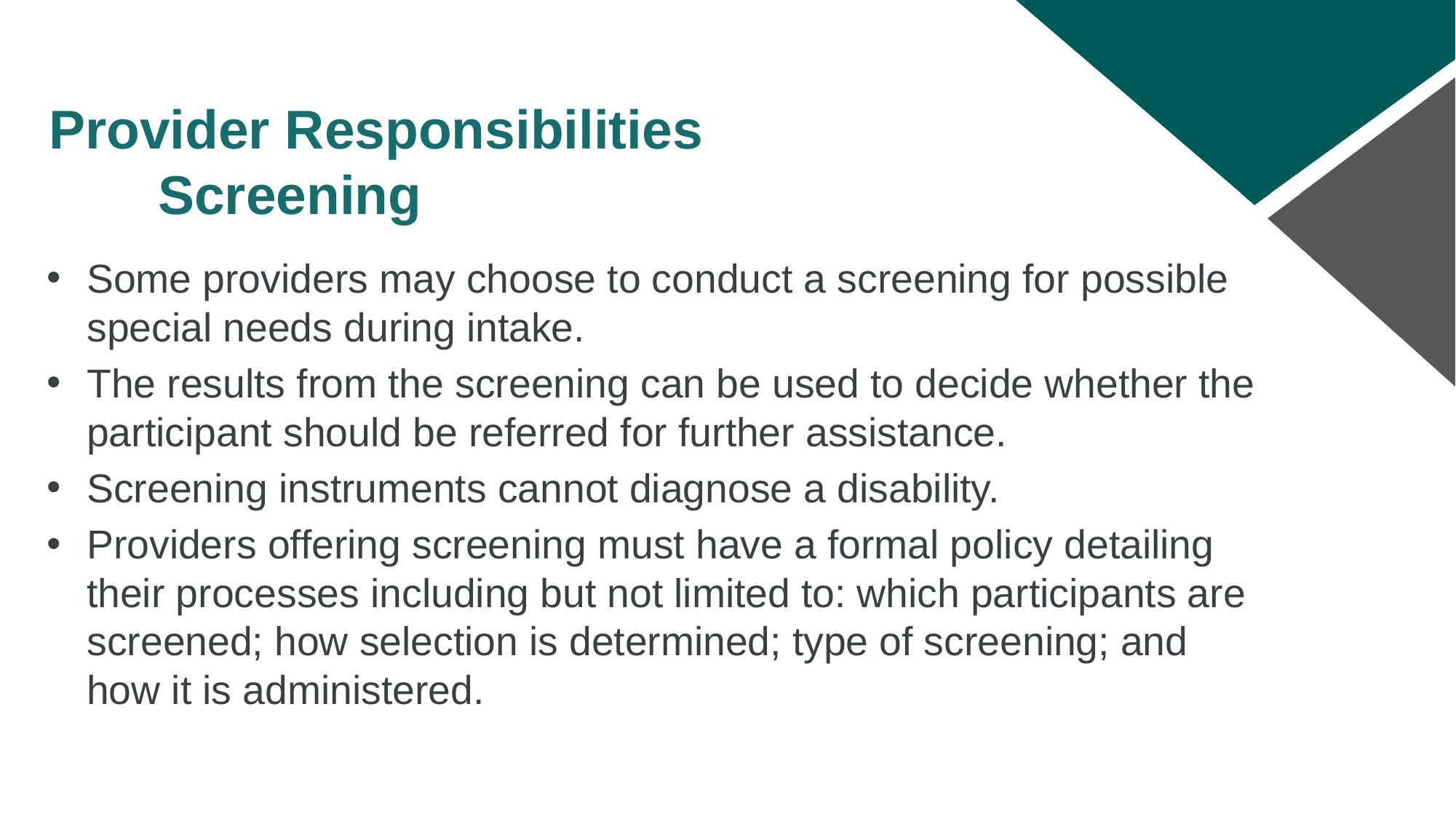

# Provider Responsibilities Screening
Some providers may choose to conduct a screening for possible special needs during intake.
The results from the screening can be used to decide whether the participant should be referred for further assistance.
Screening instruments cannot diagnose a disability.
Providers offering screening must have a formal policy detailing their processes including but not limited to: which participants are screened; how selection is determined; type of screening; and how it is administered.